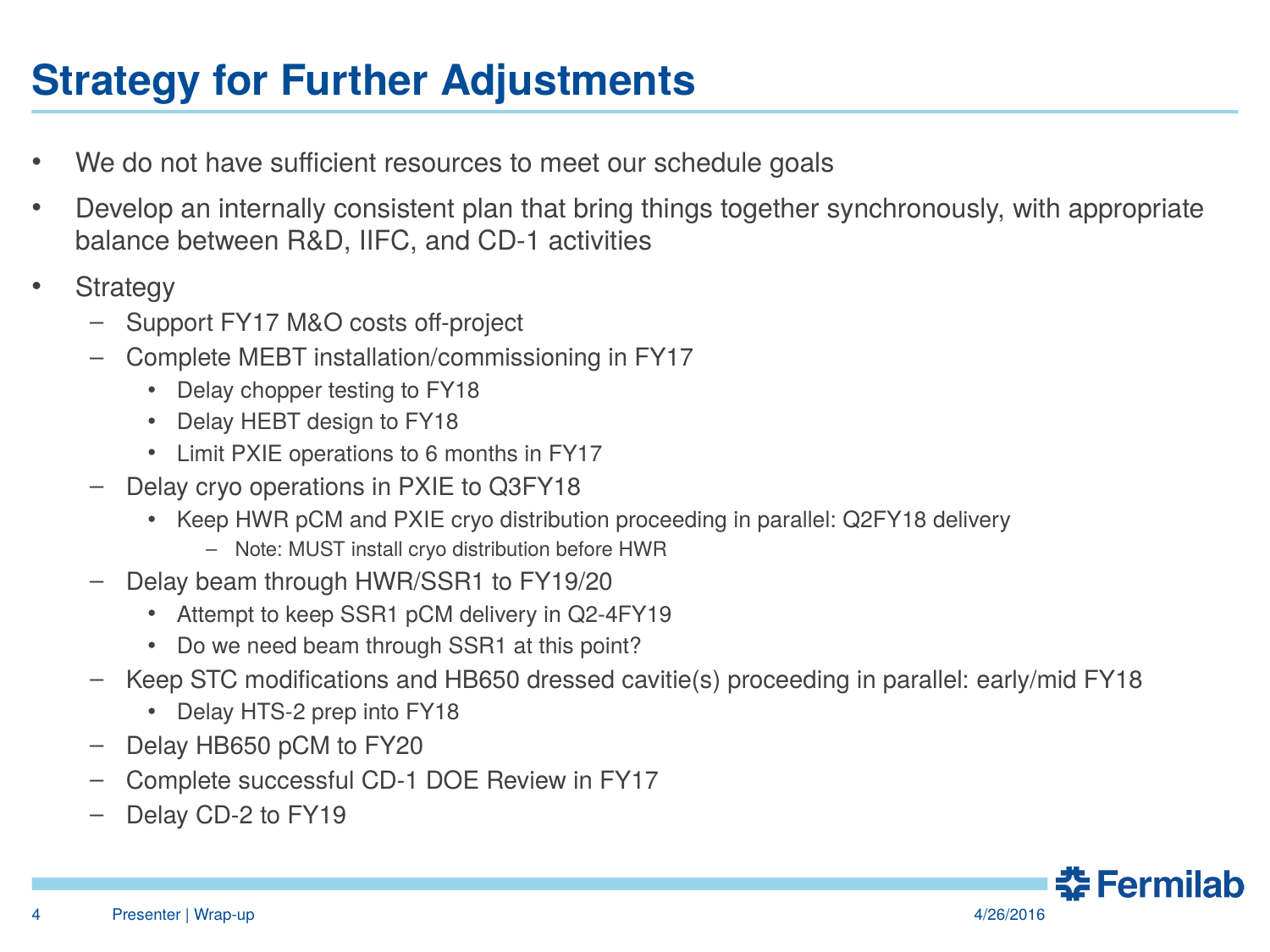

# Strategy for Further Adjustments
We do not have sufficient resources to meet our schedule goals
Develop an internally consistent plan that bring things together synchronously, with appropriate balance between R&D, IIFC, and CD-1 activities
Strategy
Support FY17 M&O costs off-project
Complete MEBT installation/commissioning in FY17
Delay chopper testing to FY18
Delay HEBT design to FY18
Limit PXIE operations to 6 months in FY17
Delay cryo operations in PXIE to Q3FY18
Keep HWR pCM and PXIE cryo distribution proceeding in parallel: Q2FY18 delivery
Note: MUST install cryo distribution before HWR
Delay beam through HWR/SSR1 to FY19/20
Attempt to keep SSR1 pCM delivery in Q2-4FY19
Do we need beam through SSR1 at this point?
Keep STC modifications and HB650 dressed cavitie(s) proceeding in parallel: early/mid FY18
Delay HTS-2 prep into FY18
Delay HB650 pCM to FY20
Complete successful CD-1 DOE Review in FY17
Delay CD-2 to FY19
4
Presenter | Wrap-up
4/26/2016